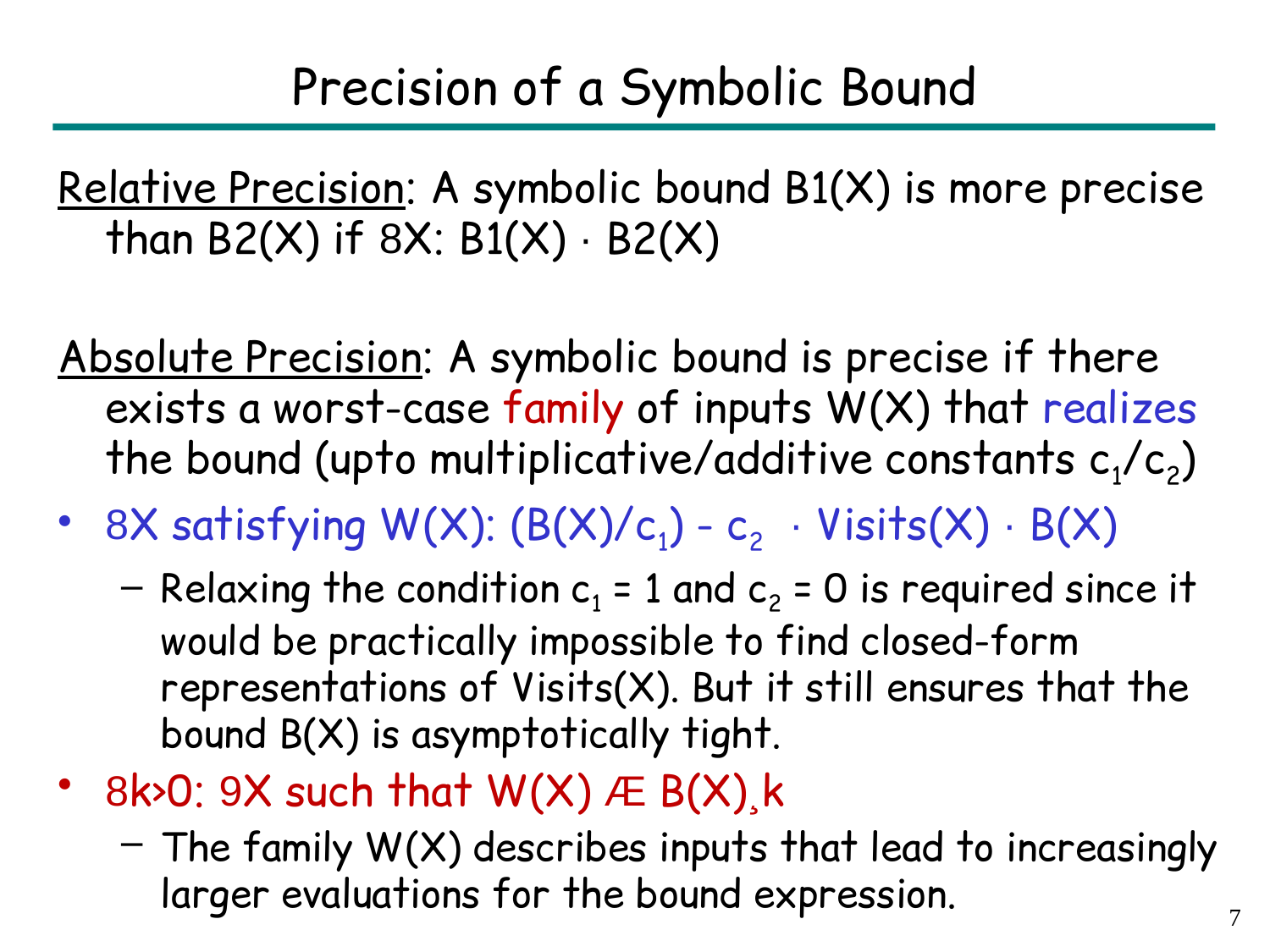

# Precision of a Symbolic Bound
Relative Precision: A symbolic bound B1(X) is more precise than B2(X) if 8X: B1(X) · B2(X)

Absolute Precision: A symbolic bound is precise if there exists a worst-case family of inputs W(X) that realizes the bound (upto multiplicative/additive constants c1/c2)
8X satisfying W(X): (B(X)/c1) - c2  · Visits(X) · B(X)
Relaxing the condition c1 = 1 and c2 = 0 is required since it would be practically impossible to find closed-form representations of Visits(X). But it still ensures that the bound B(X) is asymptotically tight.
8k>0: 9X such that W(X) Æ B(X)¸k
The family W(X) describes inputs that lead to increasingly larger evaluations for the bound expression.

7